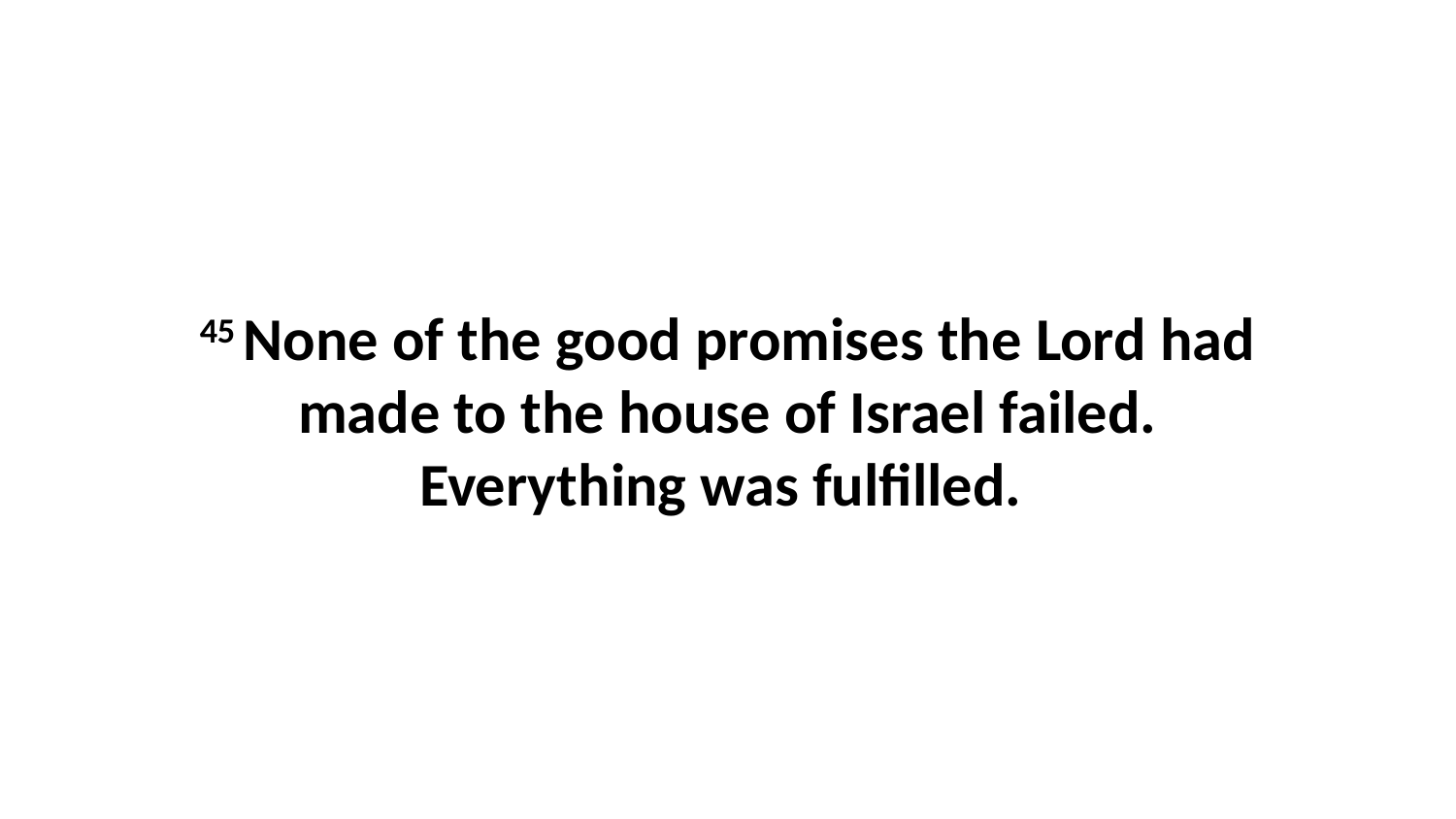

45 None of the good promises the Lord had made to the house of Israel failed. Everything was fulfilled.